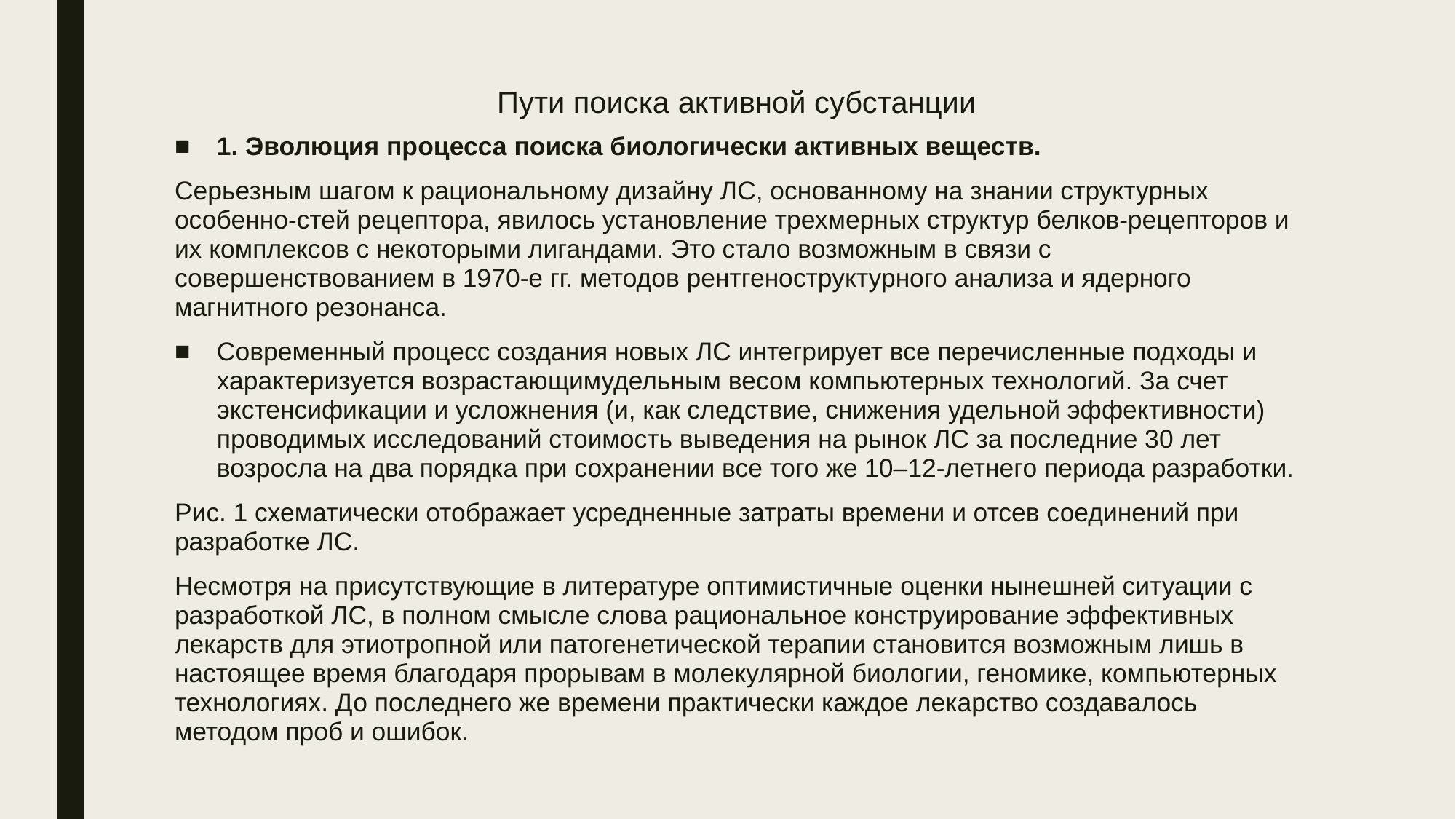

# Пути поиска активной субстанции
1. Эволюция процесса поиска биологически активных веществ.
Серьезным шагом к рациональному дизайну ЛС, основанному на знании структурных особенно-стей рецептора, явилось установление трехмерных структур белков-рецепторов и их комплексов с некоторыми лигандами. Это стало возможным в связи с совершенствованием в 1970-е гг. методов рентгеноструктурного анализа и ядерного магнитного резонанса.
Современный процесс создания новых ЛС интегрирует все перечисленные подходы и характеризуется возрастающимудельным весом компьютерных технологий. За счет экстенсификации и усложнения (и, как следствие, снижения удельной эффективности) проводимых исследований стоимость выведения на рынок ЛС за последние 30 лет возросла на два порядка при сохранении все того же 10–12-летнего периода разработки.
Рис. 1 схематически отображает усредненные затраты времени и отсев соединений при разработке ЛС.
Несмотря на присутствующие в литературе оптимистичные оценки нынешней ситуации с разработкой ЛС, в полном смысле слова рациональное конструирование эффективных лекарств для этиотропной или патогенетической терапии становится возможным лишь в настоящее время благодаря прорывам в молекулярной биологии, геномике, компьютерных технологиях. До последнего же времени практически каждое лекарство создавалось методом проб и ошибок.